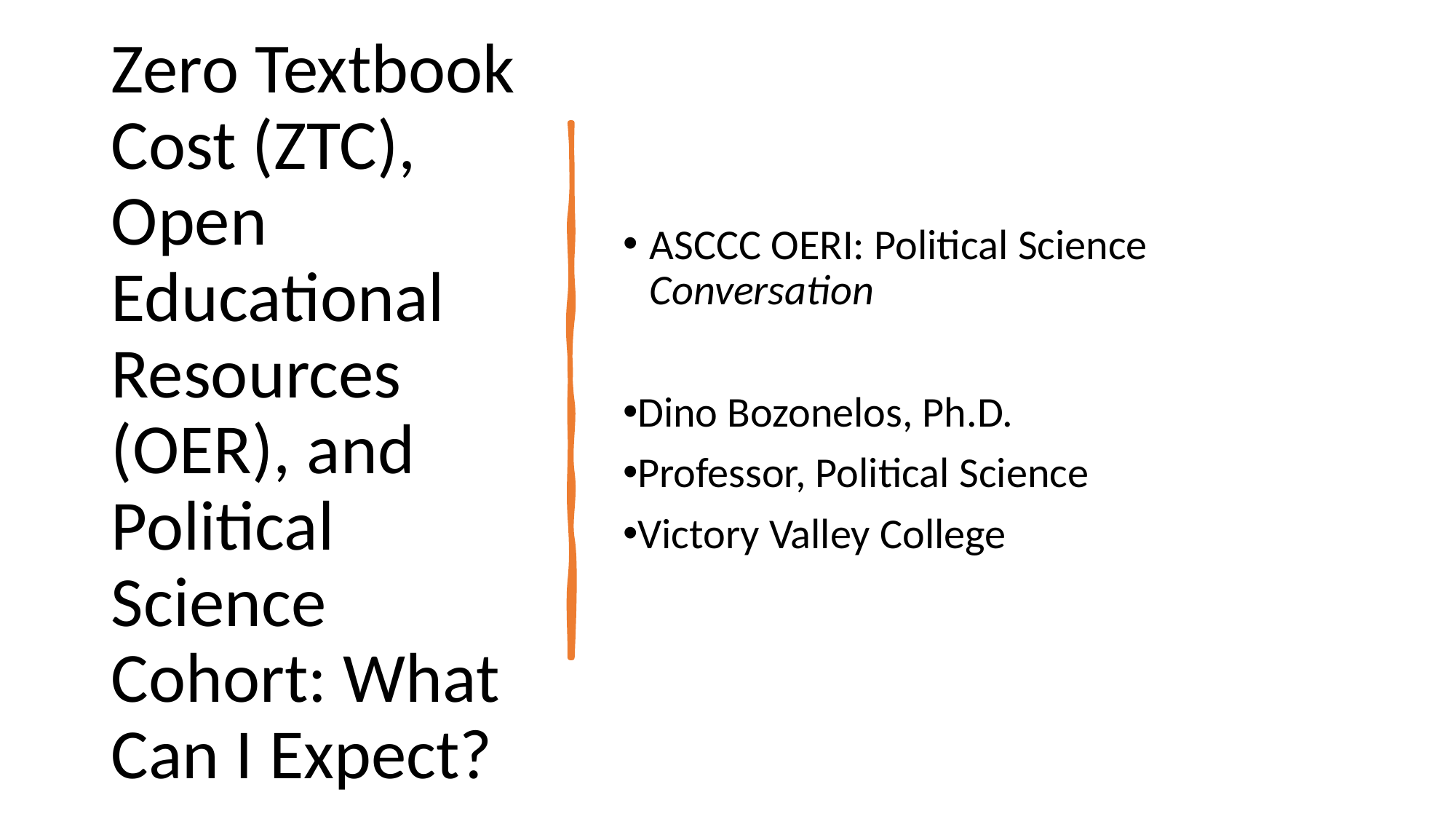

# Zero Textbook Cost (ZTC), Open Educational Resources (OER), and Political Science Cohort: What Can I Expect?
ASCCC OERI: Political Science Conversation

Dino Bozonelos, Ph.D.
Professor, Political Science
Victory Valley College